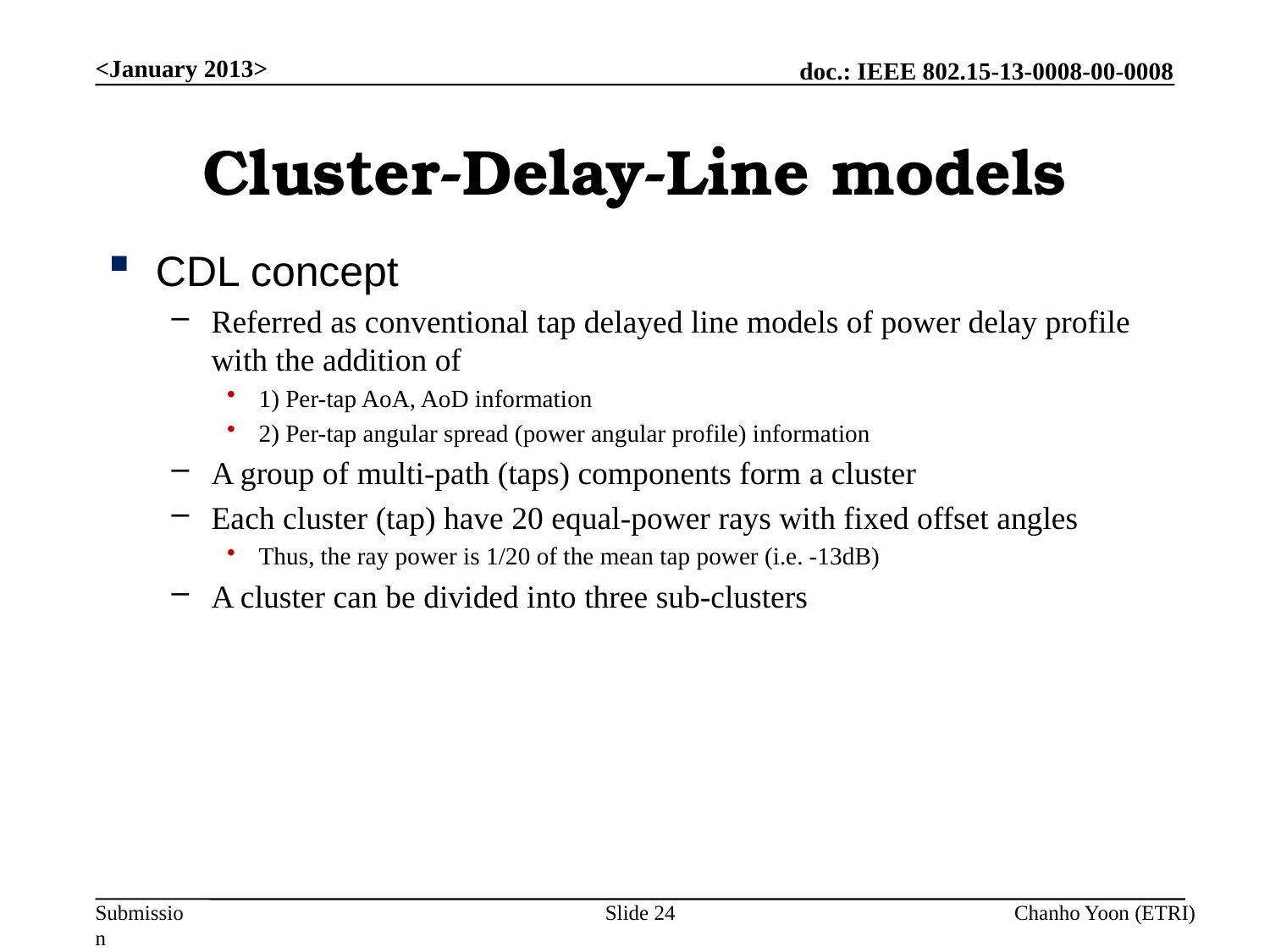

<January 2013>
# Cluster-Delay-Line models
CDL concept
Referred as conventional tap delayed line models of power delay profile with the addition of
1) Per-tap AoA, AoD information
2) Per-tap angular spread (power angular profile) information
A group of multi-path (taps) components form a cluster
Each cluster (tap) have 20 equal-power rays with fixed offset angles
Thus, the ray power is 1/20 of the mean tap power (i.e. -13dB)
A cluster can be divided into three sub-clusters

Slide 24
Chanho Yoon (ETRI)